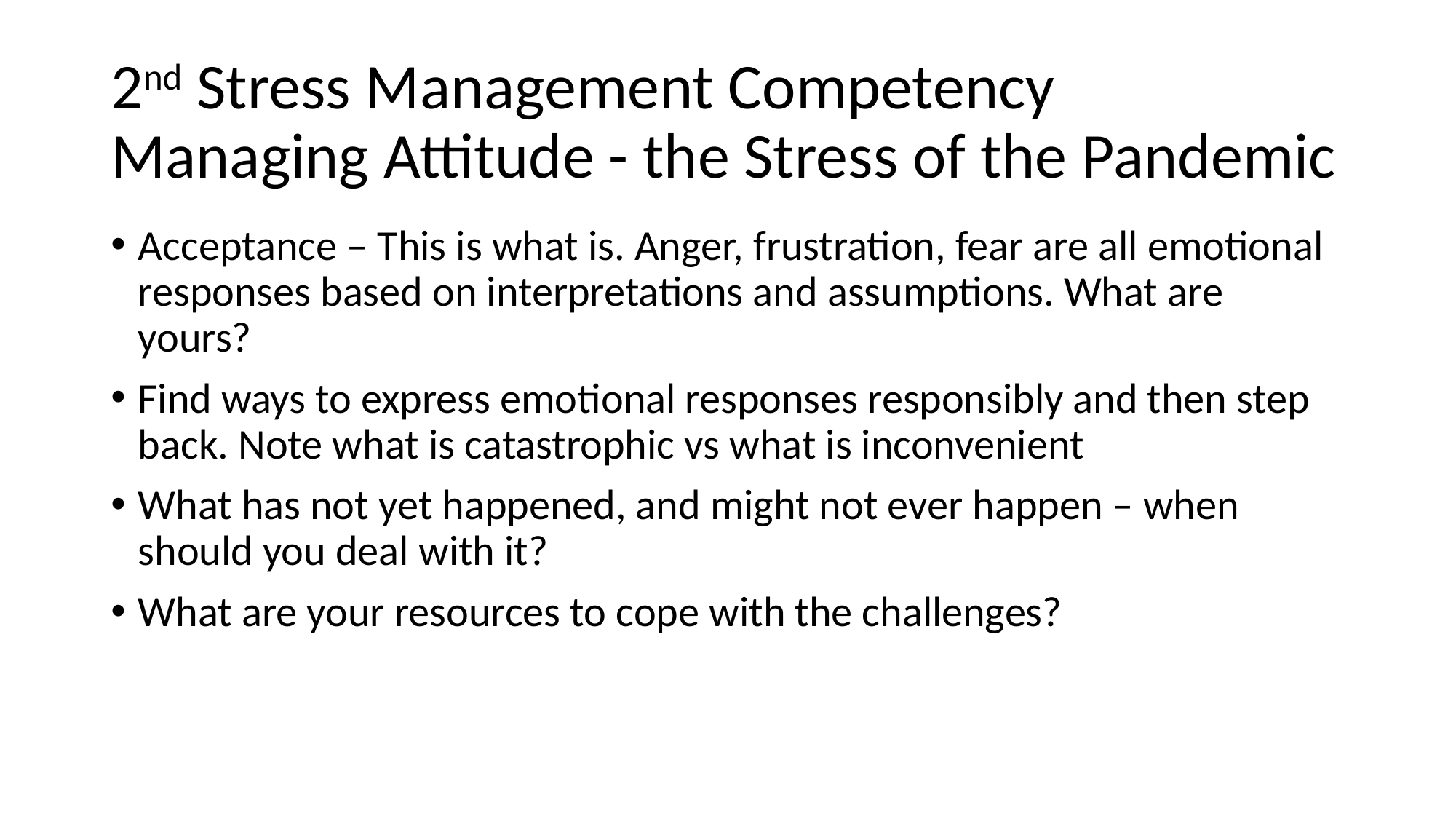

# 2nd Stress Management Competency Managing Attitude - the Stress of the Pandemic
Acceptance – This is what is. Anger, frustration, fear are all emotional responses based on interpretations and assumptions. What are yours?
Find ways to express emotional responses responsibly and then step back. Note what is catastrophic vs what is inconvenient
What has not yet happened, and might not ever happen – when should you deal with it?
What are your resources to cope with the challenges?